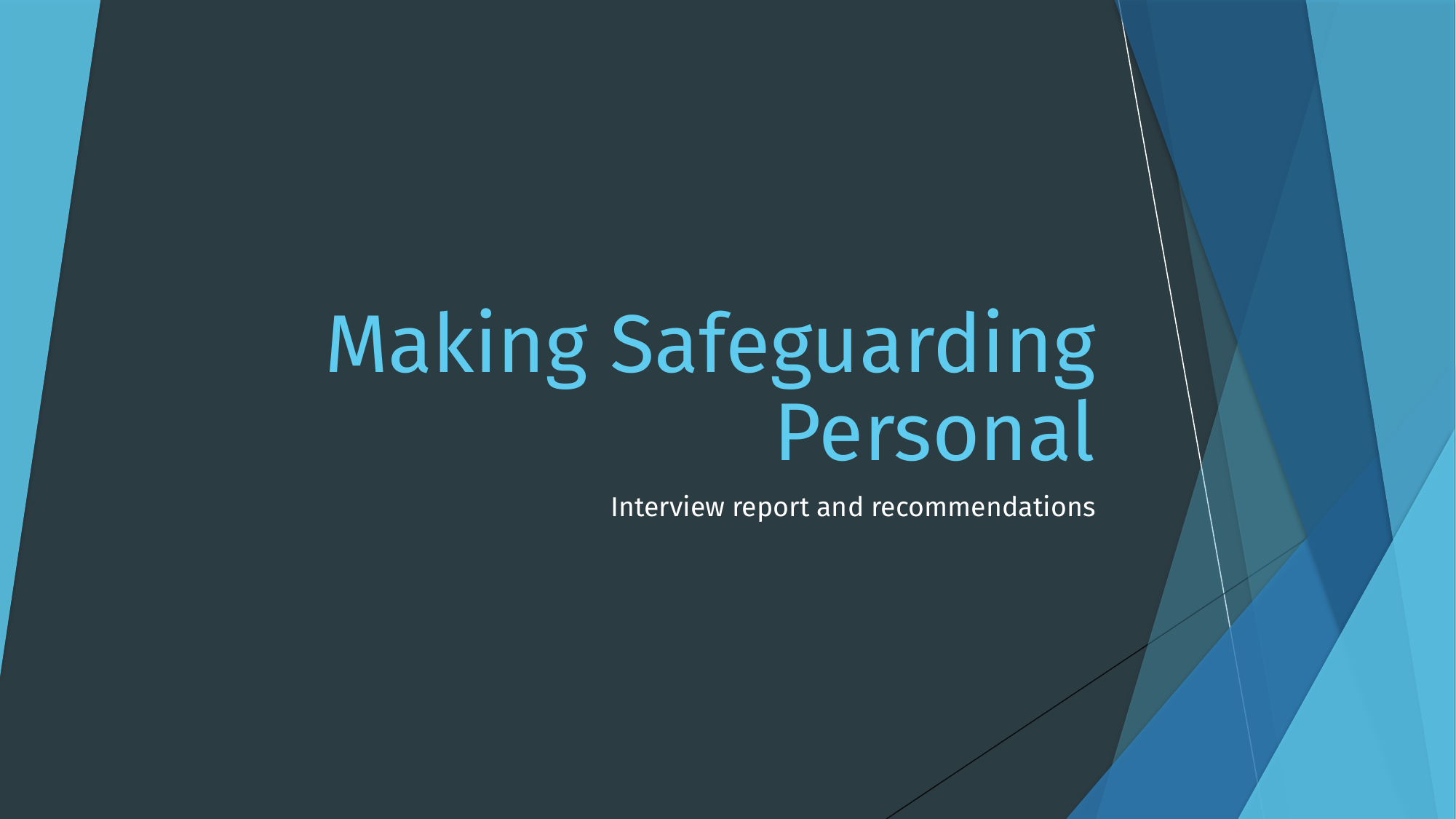

# Making Safeguarding Personal
Interview report and recommendations